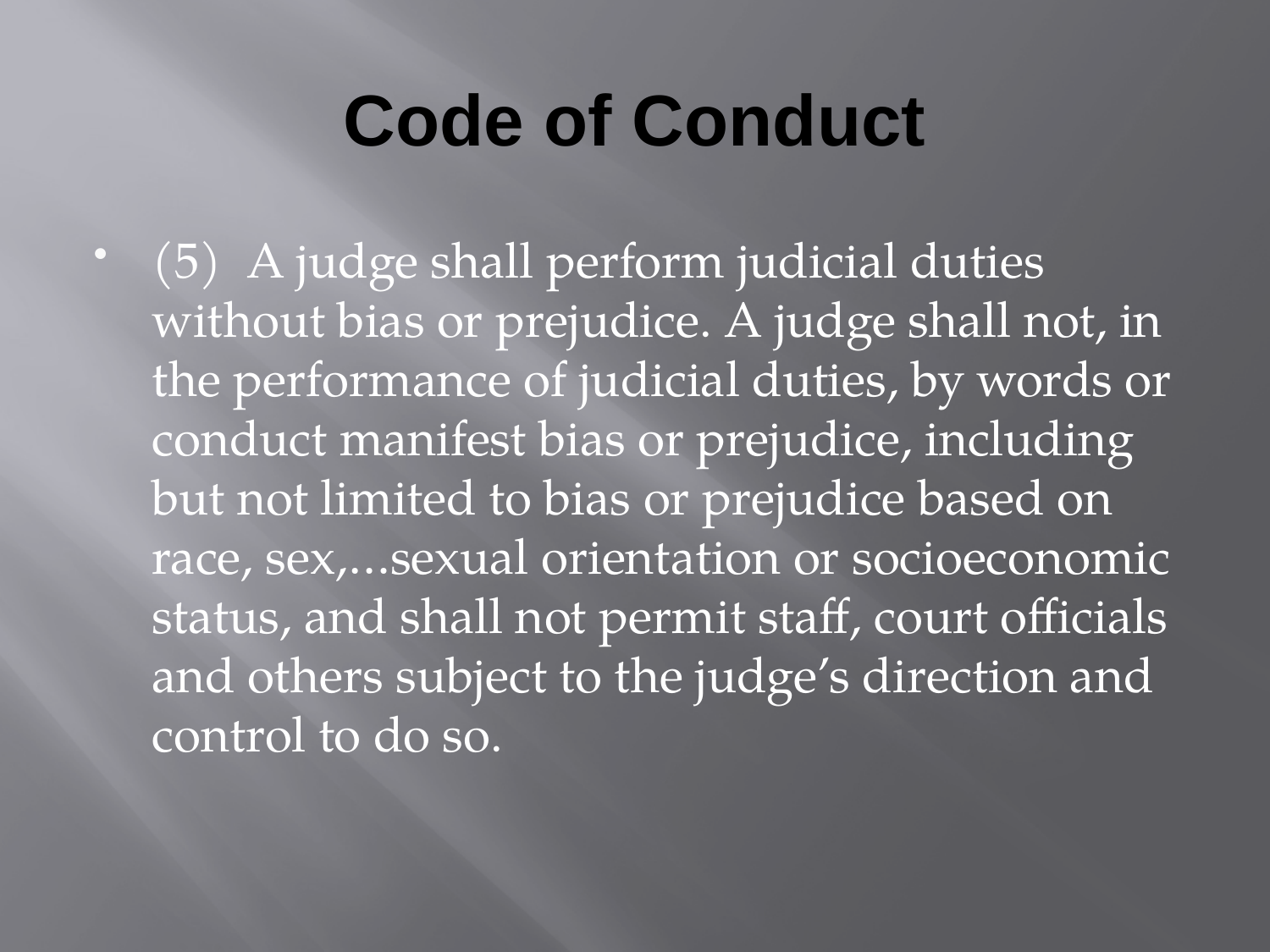

# Code of Conduct
(5)  A judge shall perform judicial duties without bias or prejudice. A judge shall not, in the performance of judicial duties, by words or conduct manifest bias or prejudice, including but not limited to bias or prejudice based on race, sex,…sexual orientation or socioeconomic status, and shall not permit staff, court officials and others subject to the judge’s direction and control to do so.